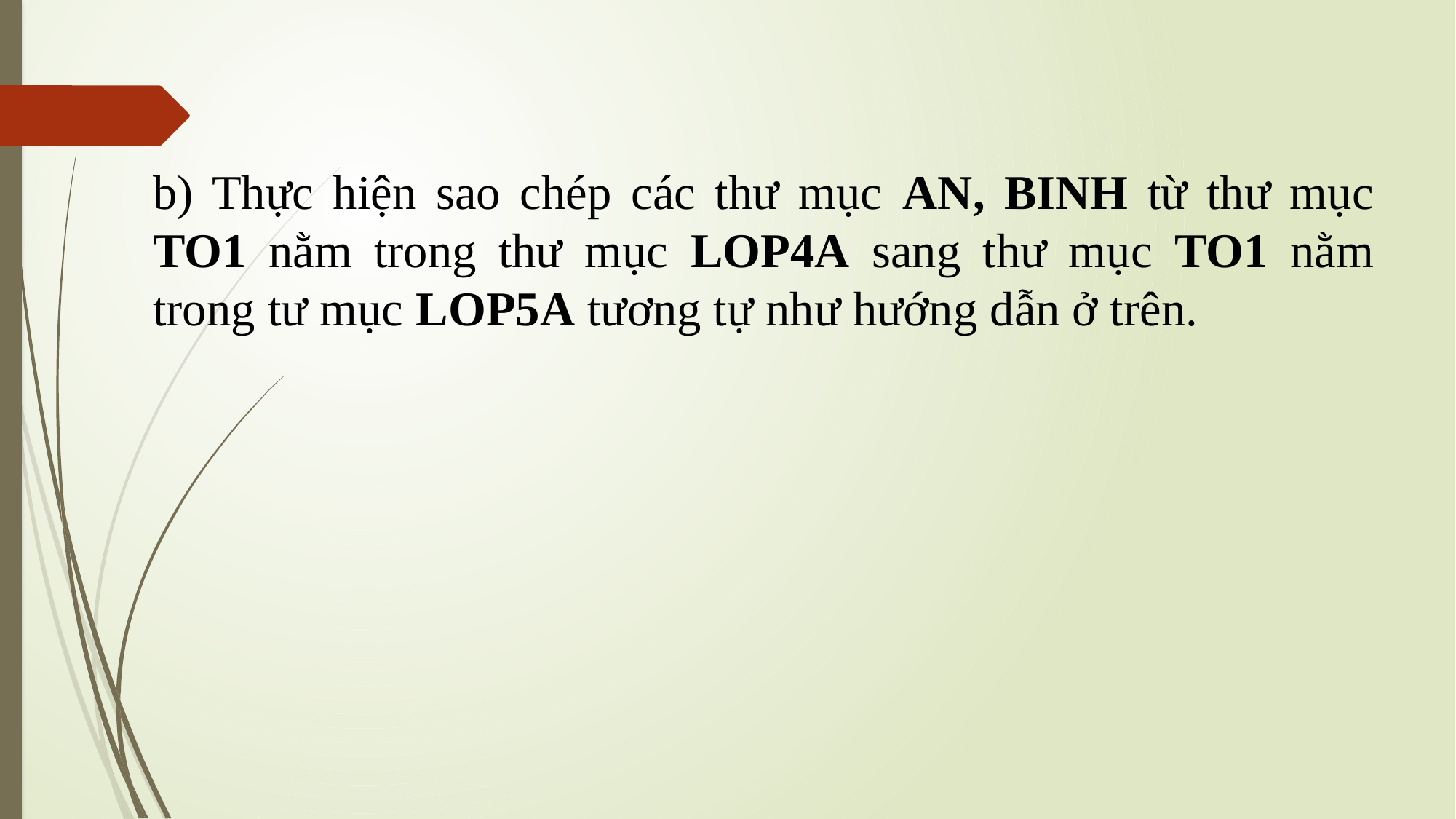

b) Thực hiện sao chép các thư mục AN, BINH từ thư mục TO1 nằm trong thư mục LOP4A sang thư mục TO1 nằm trong tư mục LOP5A tương tự như hướng dẫn ở trên.